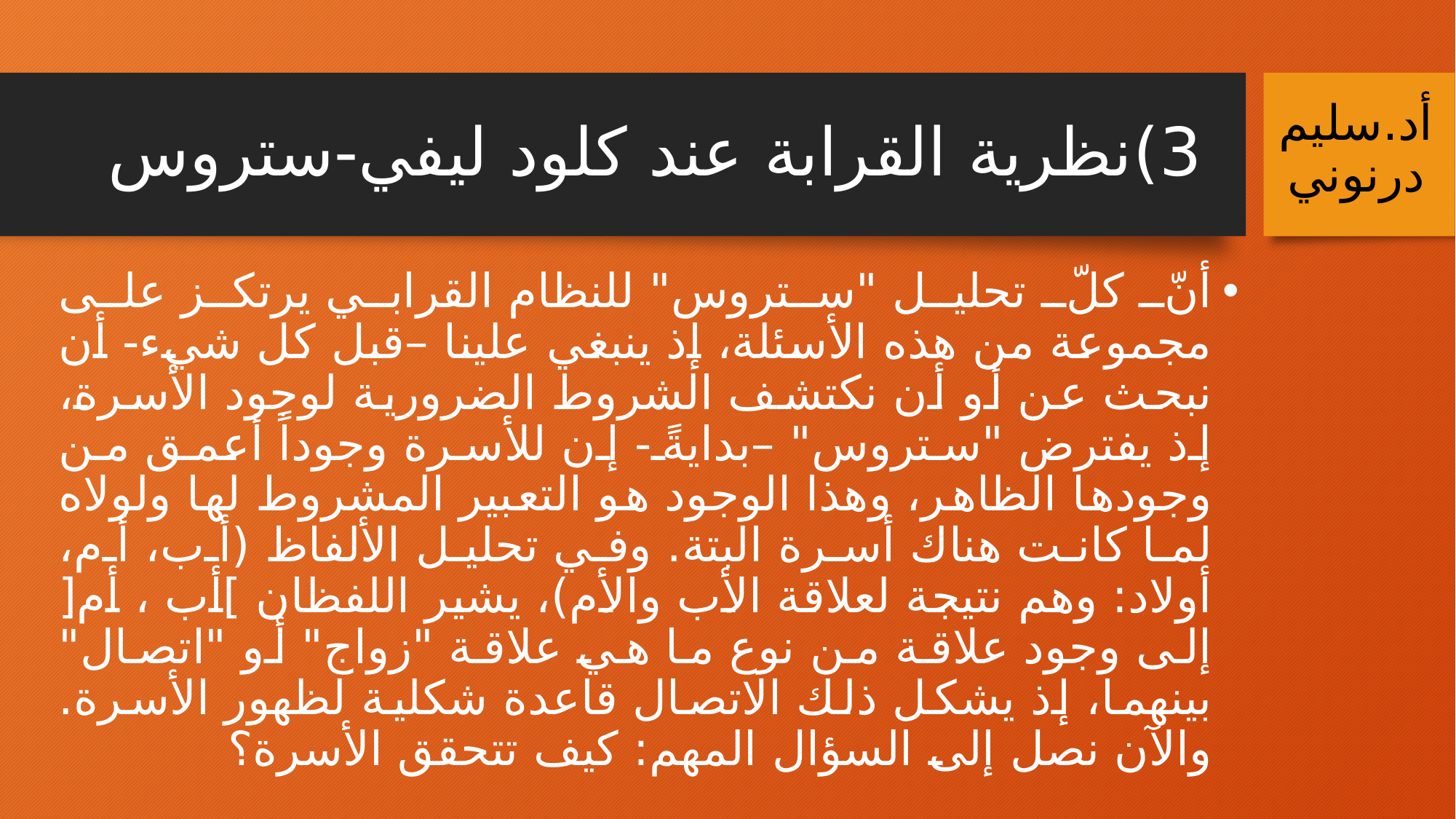

# 3)	نظرية القرابة عند كلود ليفي-ستروس
أد.سليم درنوني
أنّ كلّ تحليل "ستروس" للنظام القرابي يرتكز على مجموعة من هذه الأسئلة، إذ ينبغي علينا –قبل كل شيء- أن نبحث عن أو أن نكتشف الشروط الضرورية لوجود الأسرة، إذ يفترض "ستروس" –بدايةً- إن للأسرة وجوداً أعمق من وجودها الظاهر، وهذا الوجود هو التعبير المشروط لها ولولاه لما كانت هناك أسرة البتة. وفي تحليل الألفاظ (أب، أم، أولاد: وهم نتيجة لعلاقة الأب والأم)، يشير اللفظان ]أب ، أم[ إلى وجود علاقة من نوع ما هي علاقة "زواج" أو "اتصال" بينهما، إذ يشكل ذلك الاتصال قاعدة شكلية لظهور الأسرة. والآن نصل إلى السؤال المهم: كيف تتحقق الأسرة؟